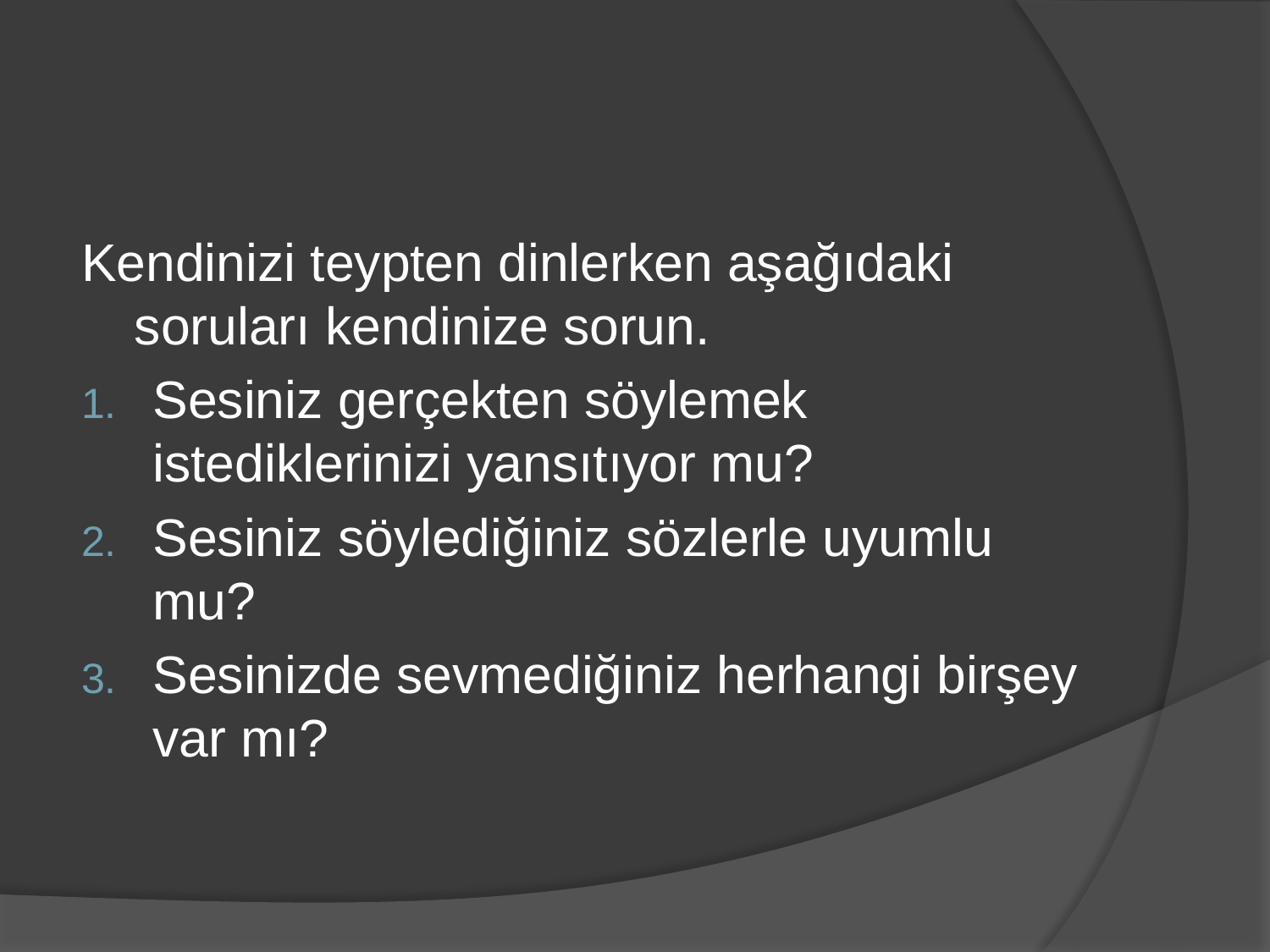

#
Kendinizi teypten dinlerken aşağıdaki soruları kendinize sorun.
Sesiniz gerçekten söylemek istediklerinizi yansıtıyor mu?
Sesiniz söylediğiniz sözlerle uyumlu mu?
Sesinizde sevmediğiniz herhangi birşey var mı?